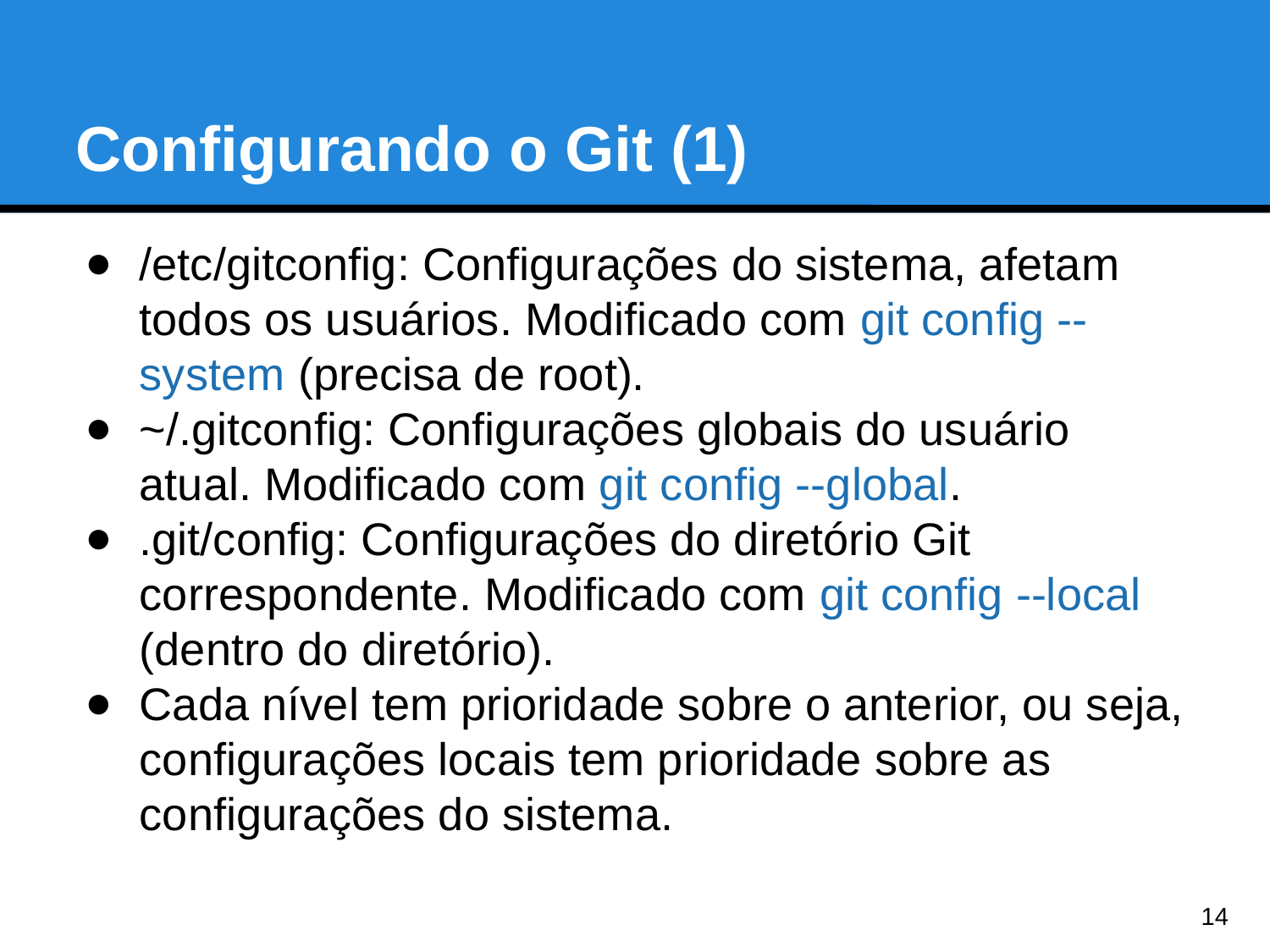

Configurando o Git (1)
/etc/gitconfig: Configurações do sistema, afetam todos os usuários. Modificado com git config --system (precisa de root).
~/.gitconfig: Configurações globais do usuário atual. Modificado com git config --global.
.git/config: Configurações do diretório Git correspondente. Modificado com git config --local (dentro do diretório).
Cada nível tem prioridade sobre o anterior, ou seja, configurações locais tem prioridade sobre as configurações do sistema.
14